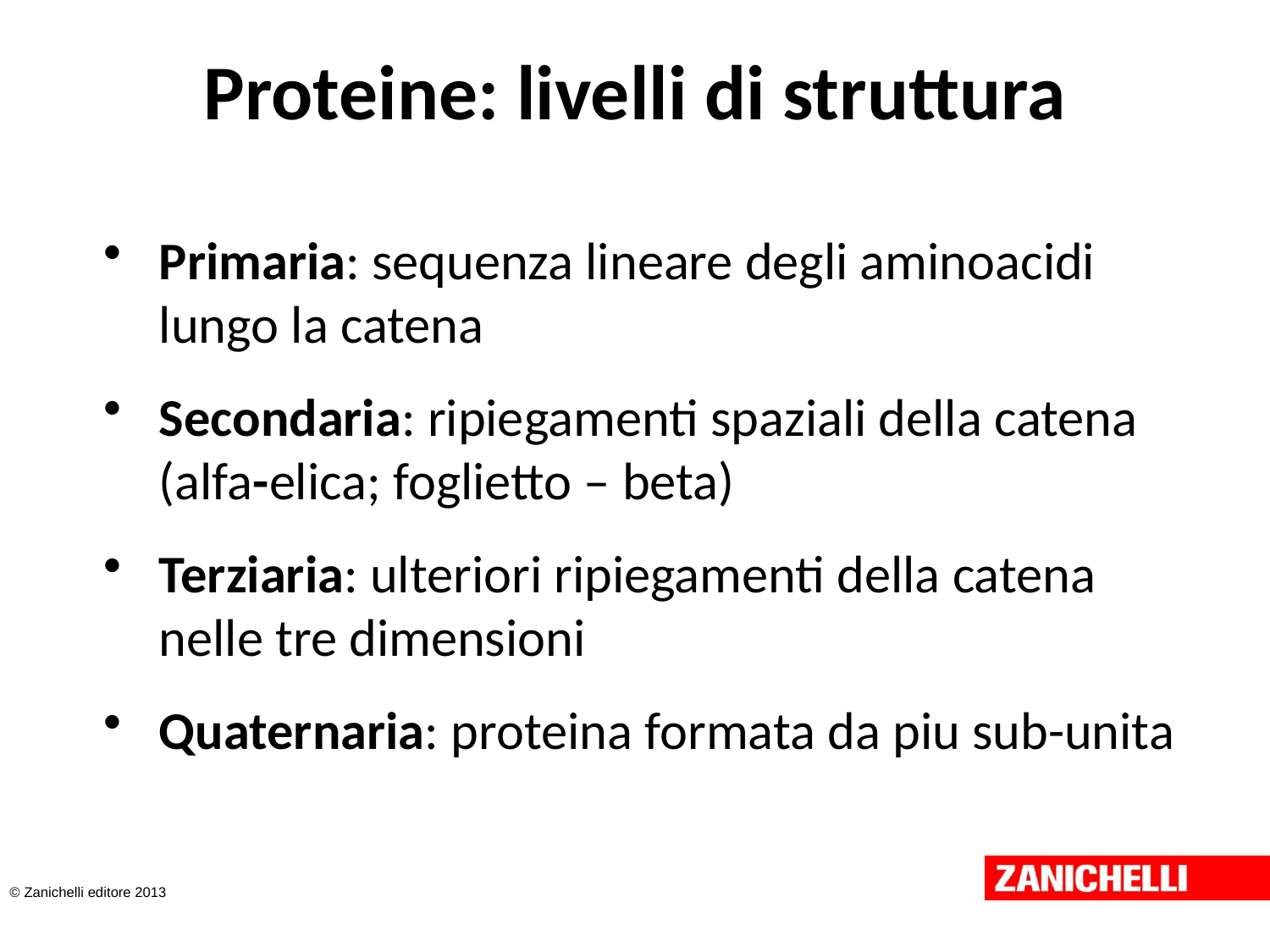

# Proteine: livelli di struttura
Primaria: sequenza lineare degli aminoacidi lungo la catena
Secondaria: ripiegamenti spaziali della catena (alfa-elica; foglietto – beta)
Terziaria: ulteriori ripiegamenti della catena nelle tre dimensioni
Quaternaria: proteina formata da piu sub-unita